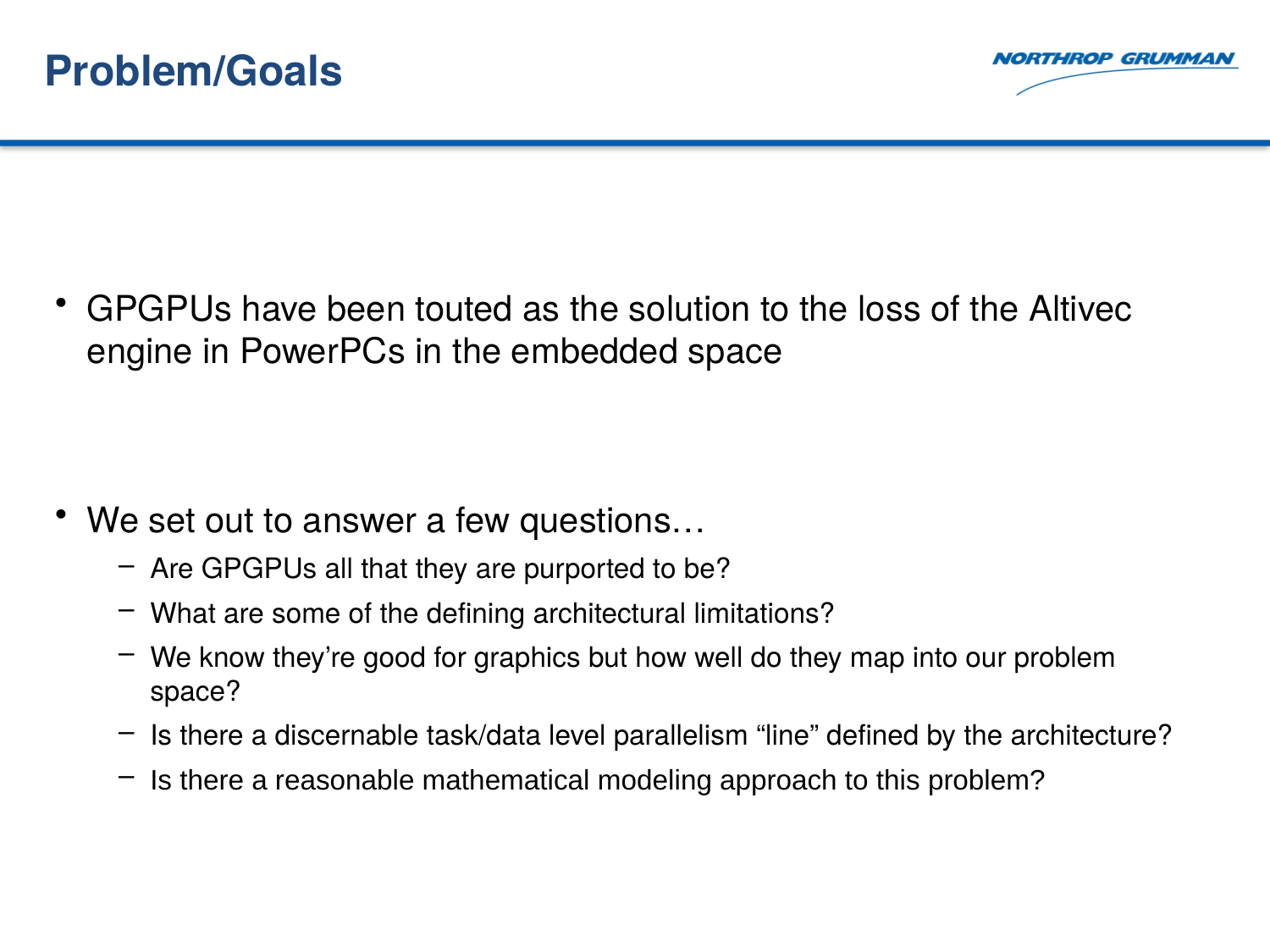

# Problem/Goals

GPGPUs have been touted as the solution to the loss of the Altivec engine in PowerPCs in the embedded space

We set out to answer a few questions…
Are GPGPUs all that they are purported to be?
What are some of the defining architectural limitations?
We know they’re good for graphics but how well do they map into our problem space?
Is there a discernable task/data level parallelism “line” defined by the architecture?
Is there a reasonable mathematical modeling approach to this problem?